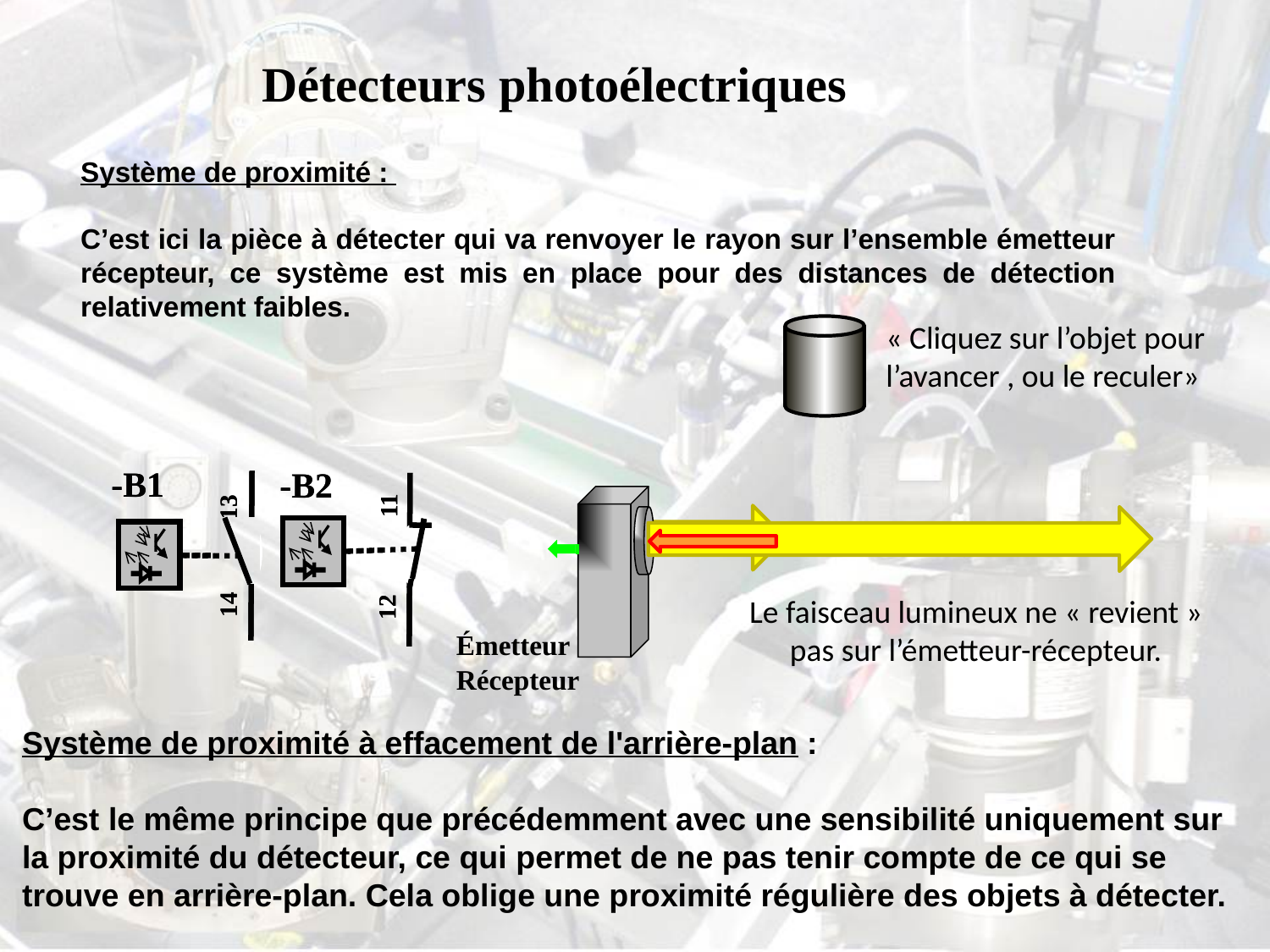

Détecteurs photoélectriques
Système de proximité :

C’est ici la pièce à détecter qui va renvoyer le rayon sur l’ensemble émetteur récepteur, ce système est mis en place pour des distances de détection relativement faibles.

« Cliquez sur l’objet pour l’avancer , ou le reculer»

-B1
-B2

11
13

14
12
-B1
-B2

11
13

14
12

Le faisceau lumineux ne « revient » pas sur l’émetteur-récepteur.
Émetteur
Récepteur

Système de proximité à effacement de l'arrière-plan :

C’est le même principe que précédemment avec une sensibilité uniquement sur la proximité du détecteur, ce qui permet de ne pas tenir compte de ce qui se trouve en arrière-plan. Cela oblige une proximité régulière des objets à détecter.